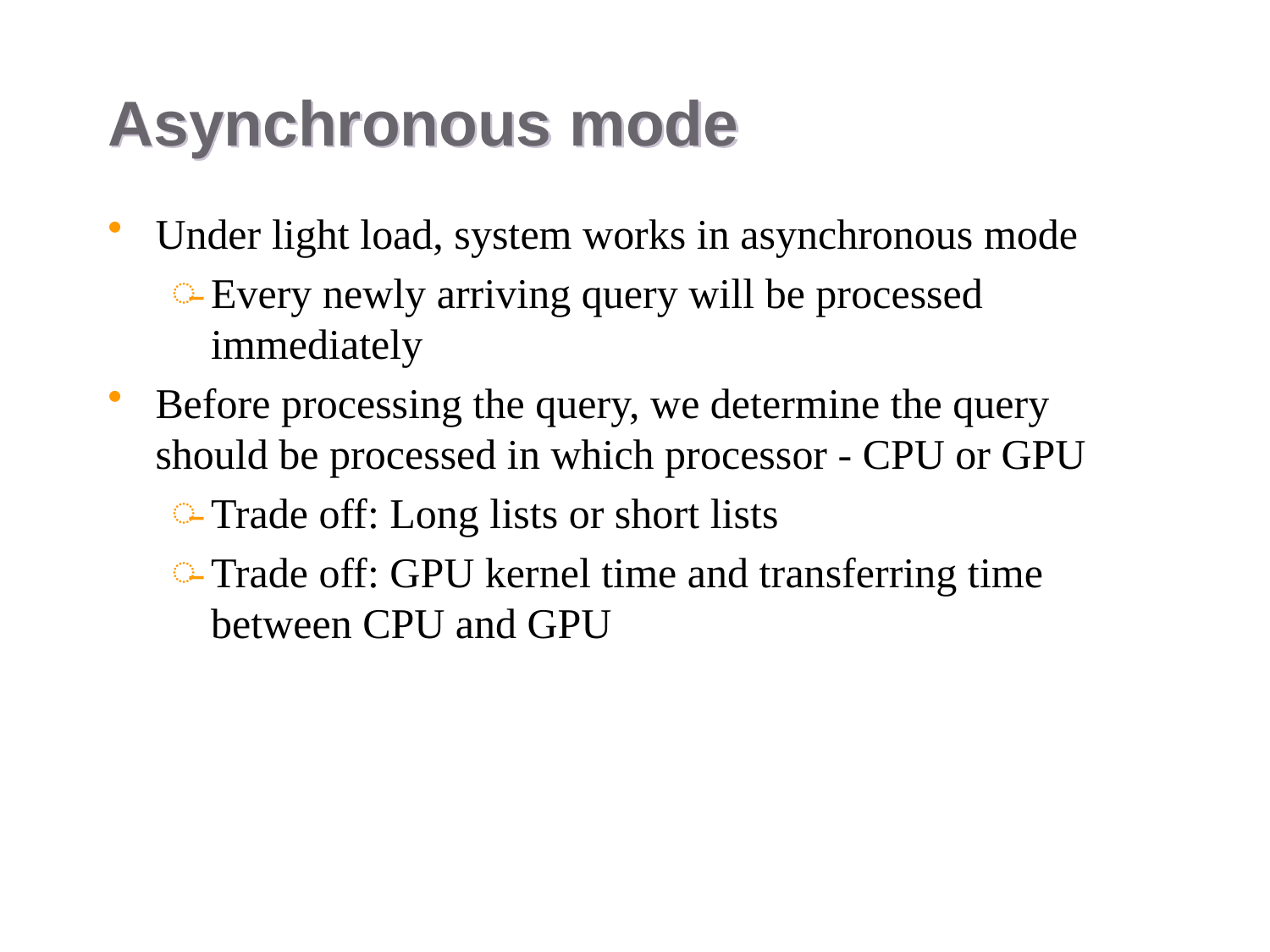

# Asynchronous mode
Under light load, system works in asynchronous mode
Every newly arriving query will be processed immediately
Before processing the query, we determine the query should be processed in which processor - CPU or GPU
Trade off: Long lists or short lists
Trade off: GPU kernel time and transferring time between CPU and GPU